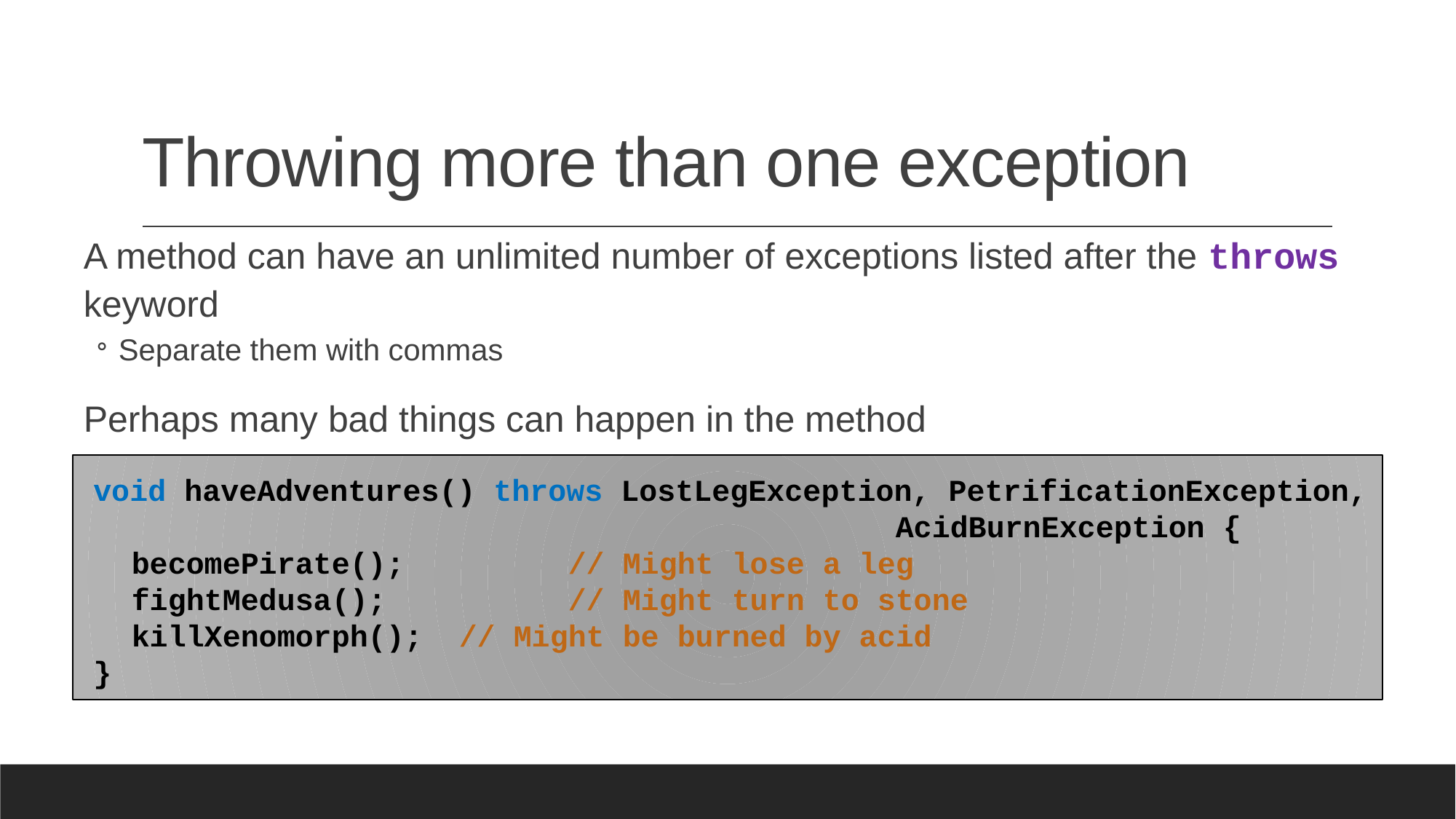

# Throwing more than one exception
A method can have an unlimited number of exceptions listed after the throws keyword
Separate them with commas
Perhaps many bad things can happen in the method
void haveAdventures() throws LostLegException, PetrificationException, 							AcidBurnException {
	becomePirate();		// Might lose a leg
	fightMedusa();		// Might turn to stone
	killXenomorph();	// Might be burned by acid
}